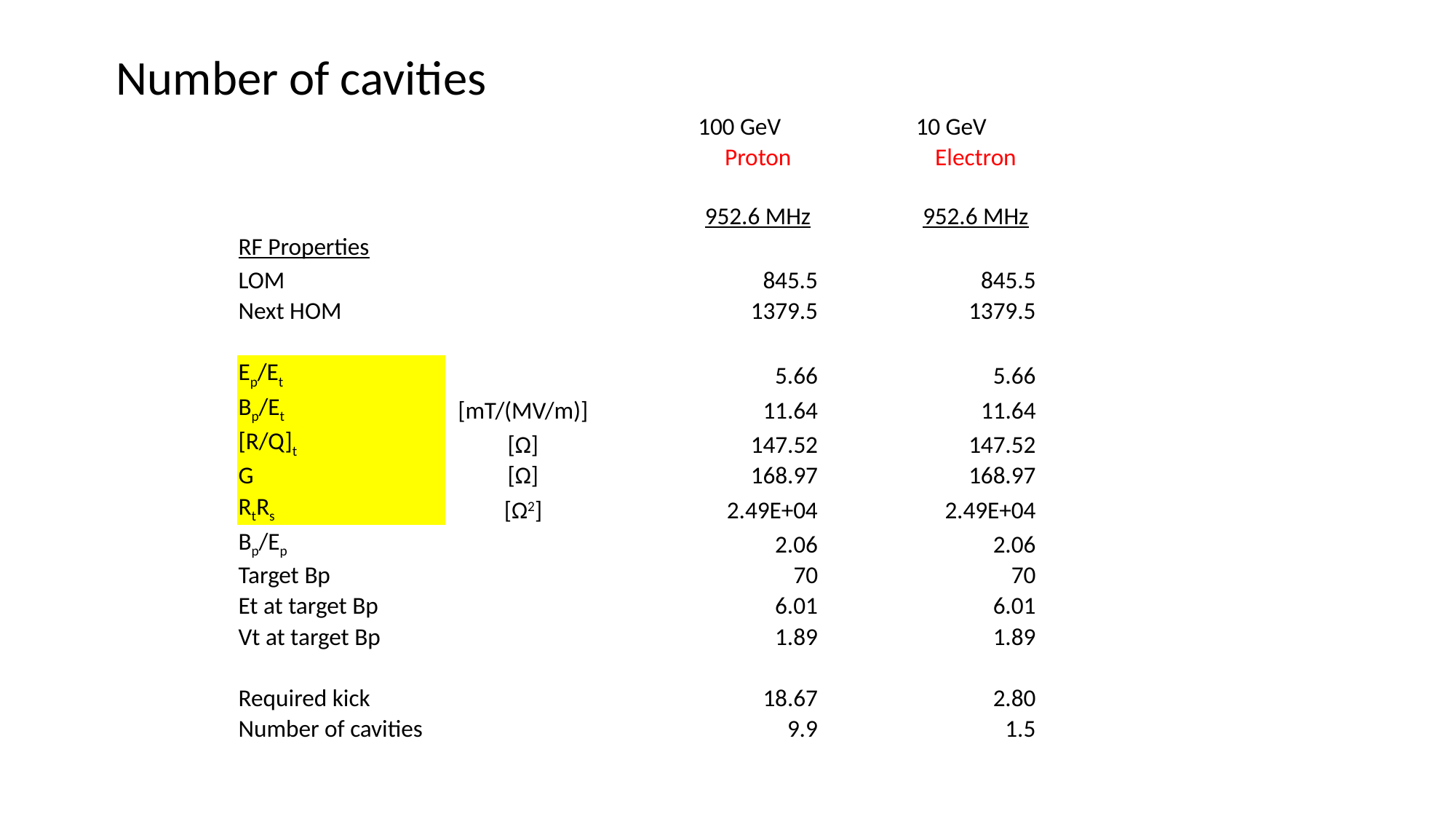

# Number of cavities
|  |  |  | 100 GeV |  | 10 GeV |
| --- | --- | --- | --- | --- | --- |
|  |  |  | Proton |  | Electron |
|  |  |  |  |  |  |
|  |  |  | 952.6 MHz |  | 952.6 MHz |
| RF Properties |  |  |  |  |  |
| LOM |  |  | 845.5 |  | 845.5 |
| Next HOM |  |  | 1379.5 |  | 1379.5 |
|  |  |  |  |  |  |
| Ep/Et |  |  | 5.66 |  | 5.66 |
| Bp/Et | [mT/(MV/m)] |  | 11.64 |  | 11.64 |
| [R/Q]t | [Ω] |  | 147.52 |  | 147.52 |
| G | [Ω] |  | 168.97 |  | 168.97 |
| RtRs | [Ω2] |  | 2.49E+04 |  | 2.49E+04 |
| Bp/Ep |  |  | 2.06 |  | 2.06 |
| Target Bp |  |  | 70 |  | 70 |
| Et at target Bp |  |  | 6.01 |  | 6.01 |
| Vt at target Bp |  |  | 1.89 |  | 1.89 |
|  |  |  |  |  |  |
| Required kick |  |  | 18.67 |  | 2.80 |
| Number of cavities |  |  | 9.9 |  | 1.5 |